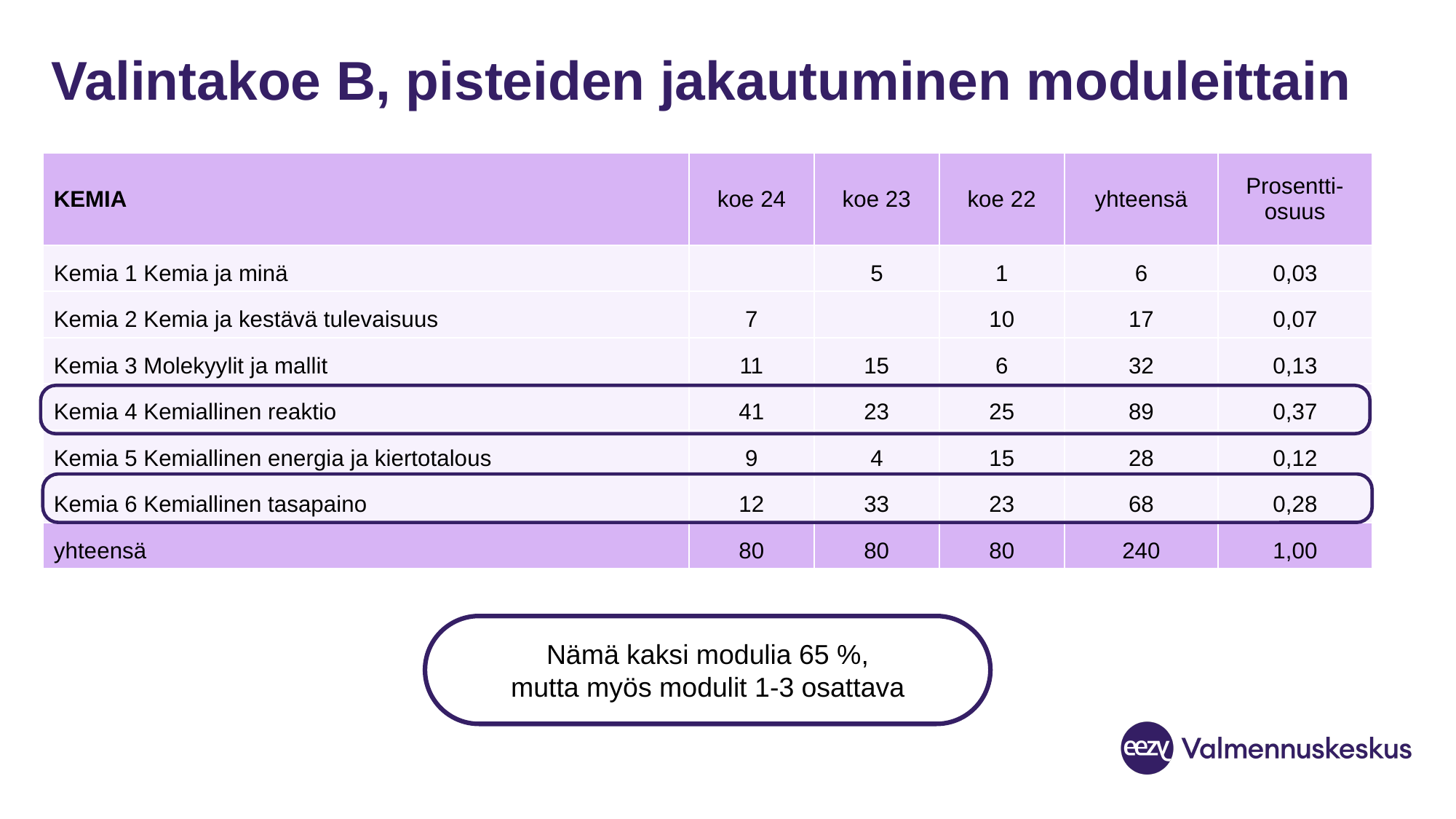

# Valintakoe B, pisteiden jakautuminen moduleittain
| KEMIA | koe 24 | koe 23 | koe 22 | yhteensä | Prosentti-osuus |
| --- | --- | --- | --- | --- | --- |
| Kemia 1 Kemia ja minä |  | 5 | 1 | 6 | 0,03 |
| Kemia 2 Kemia ja kestävä tulevaisuus | 7 |  | 10 | 17 | 0,07 |
| Kemia 3 Molekyylit ja mallit | 11 | 15 | 6 | 32 | 0,13 |
| Kemia 4 Kemiallinen reaktio | 41 | 23 | 25 | 89 | 0,37 |
| Kemia 5 Kemiallinen energia ja kiertotalous | 9 | 4 | 15 | 28 | 0,12 |
| Kemia 6 Kemiallinen tasapaino | 12 | 33 | 23 | 68 | 0,28 |
| yhteensä | 80 | 80 | 80 | 240 | 1,00 |

Nämä kaksi modulia 65 %,
mutta myös modulit 1-3 osattava